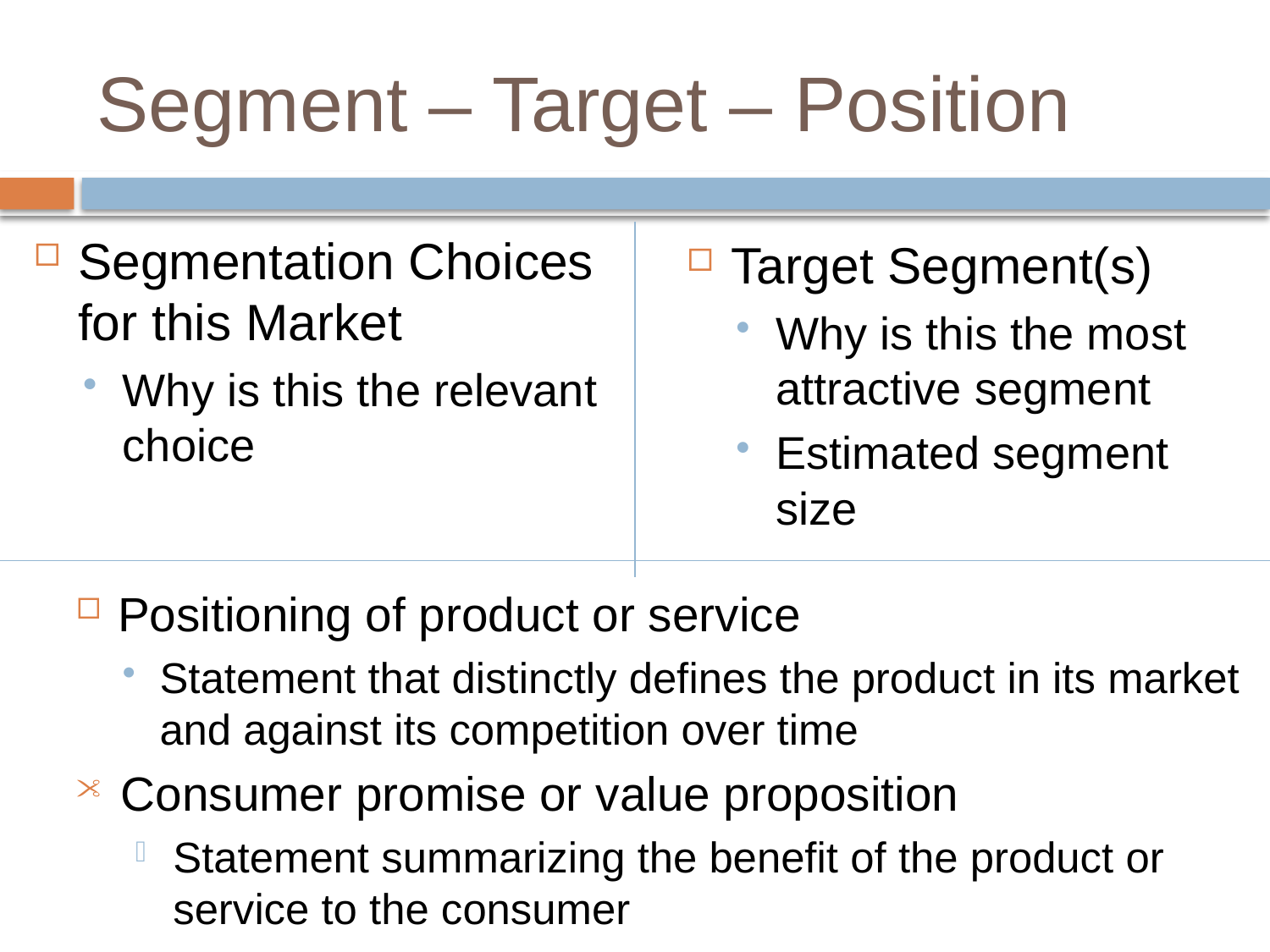

# Segment – Target – Position
Segmentation Choices for this Market
Why is this the relevant choice
Target Segment(s)
Why is this the most attractive segment
Estimated segment size
Positioning of product or service
Statement that distinctly defines the product in its market and against its competition over time
Consumer promise or value proposition
Statement summarizing the benefit of the product or service to the consumer